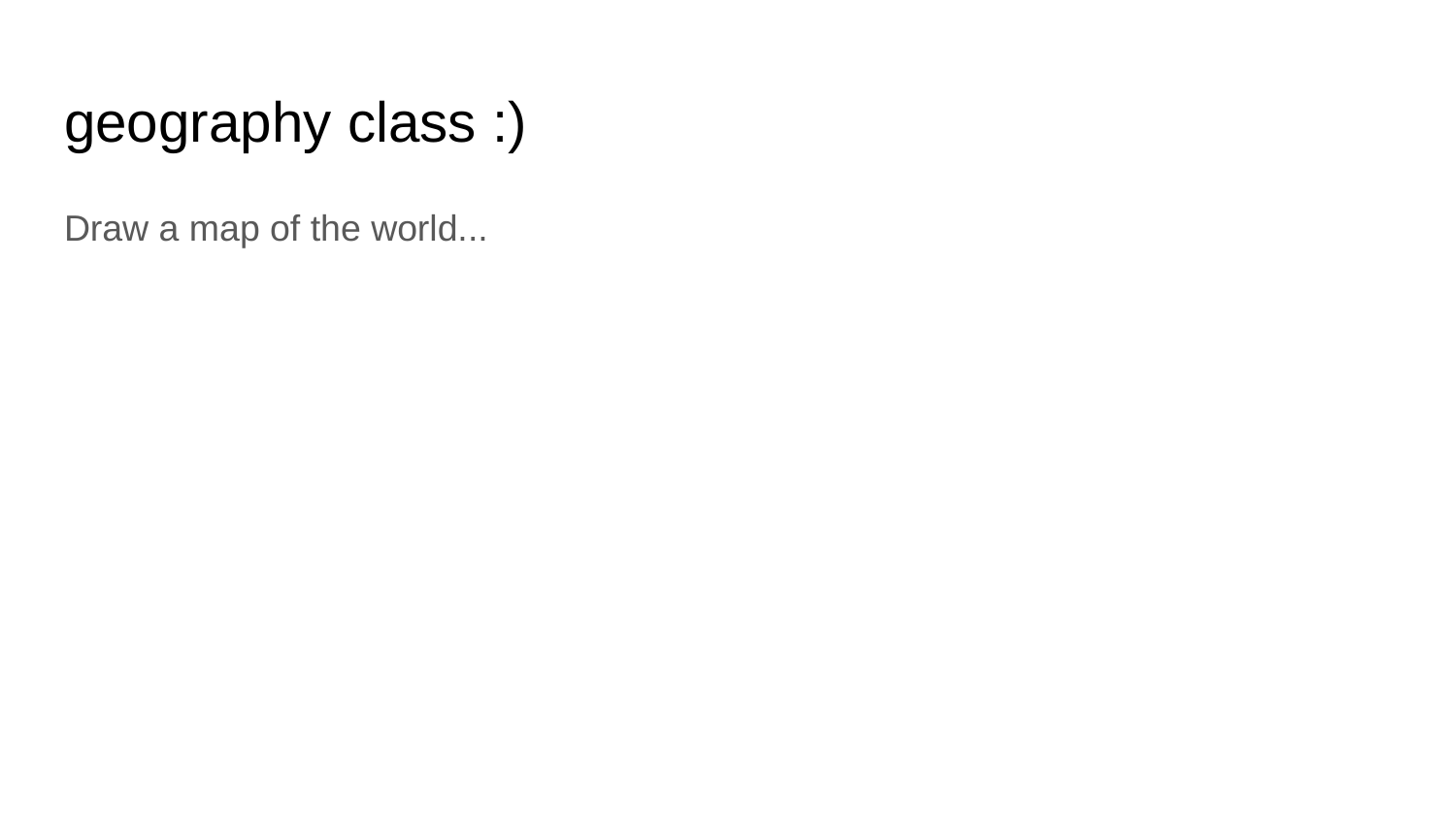

# geography class :)
Draw a map of the world...